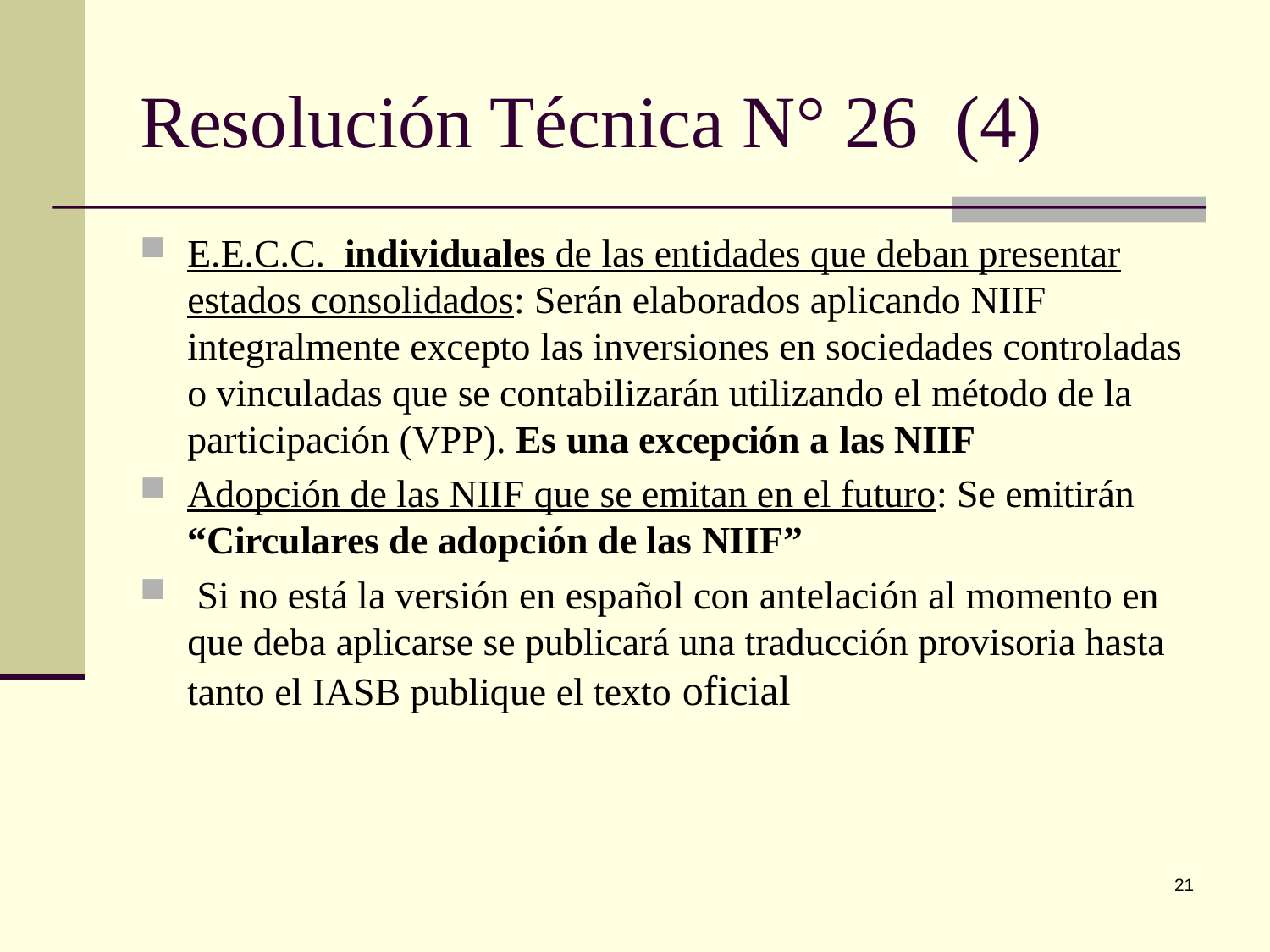

# Resolución Técnica N° 26  (4)
E.E.C.C.  individuales de las entidades que deban presentar estados consolidados: Serán elaborados aplicando NIIF integralmente excepto las inversiones en sociedades controladas o vinculadas que se contabilizarán utilizando el método de la participación (VPP). Es una excepción a las NIIF
Adopción de las NIIF que se emitan en el futuro: Se emitirán “Circulares de adopción de las NIIF”
 Si no está la versión en español con antelación al momento en que deba aplicarse se publicará una traducción provisoria hasta tanto el IASB publique el texto oficial
21